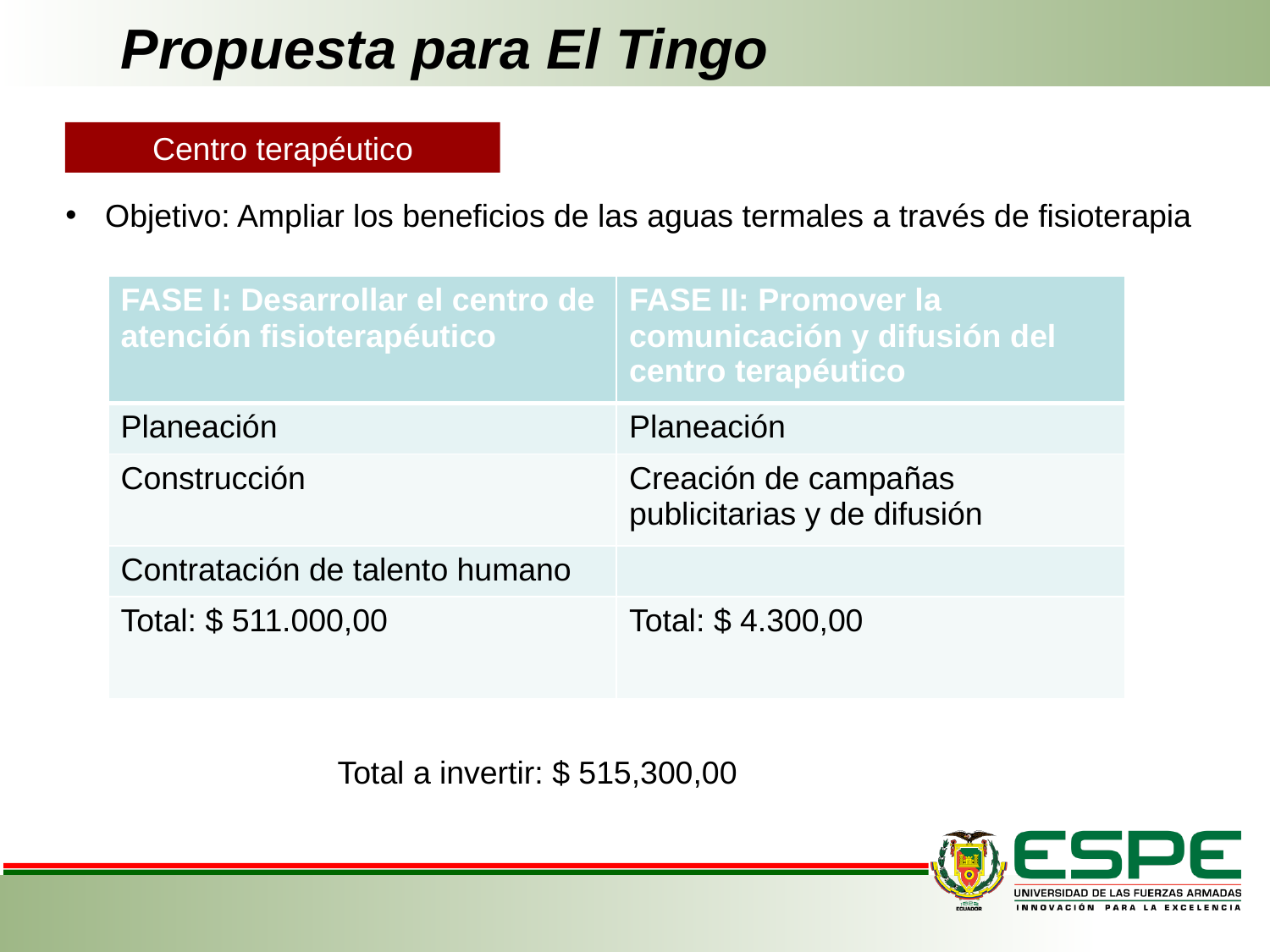

# Propuesta para El Tingo
Centro terapéutico
Objetivo: Ampliar los beneficios de las aguas termales a través de fisioterapia
| FASE I: Desarrollar el centro de atención fisioterapéutico | FASE II: Promover la comunicación y difusión del centro terapéutico |
| --- | --- |
| Planeación | Planeación |
| Construcción | Creación de campañas publicitarias y de difusión |
| Contratación de talento humano |  |
| Total: $ 511.000,00 | Total: $ 4.300,00 |
Total a invertir: $ 515,300,00